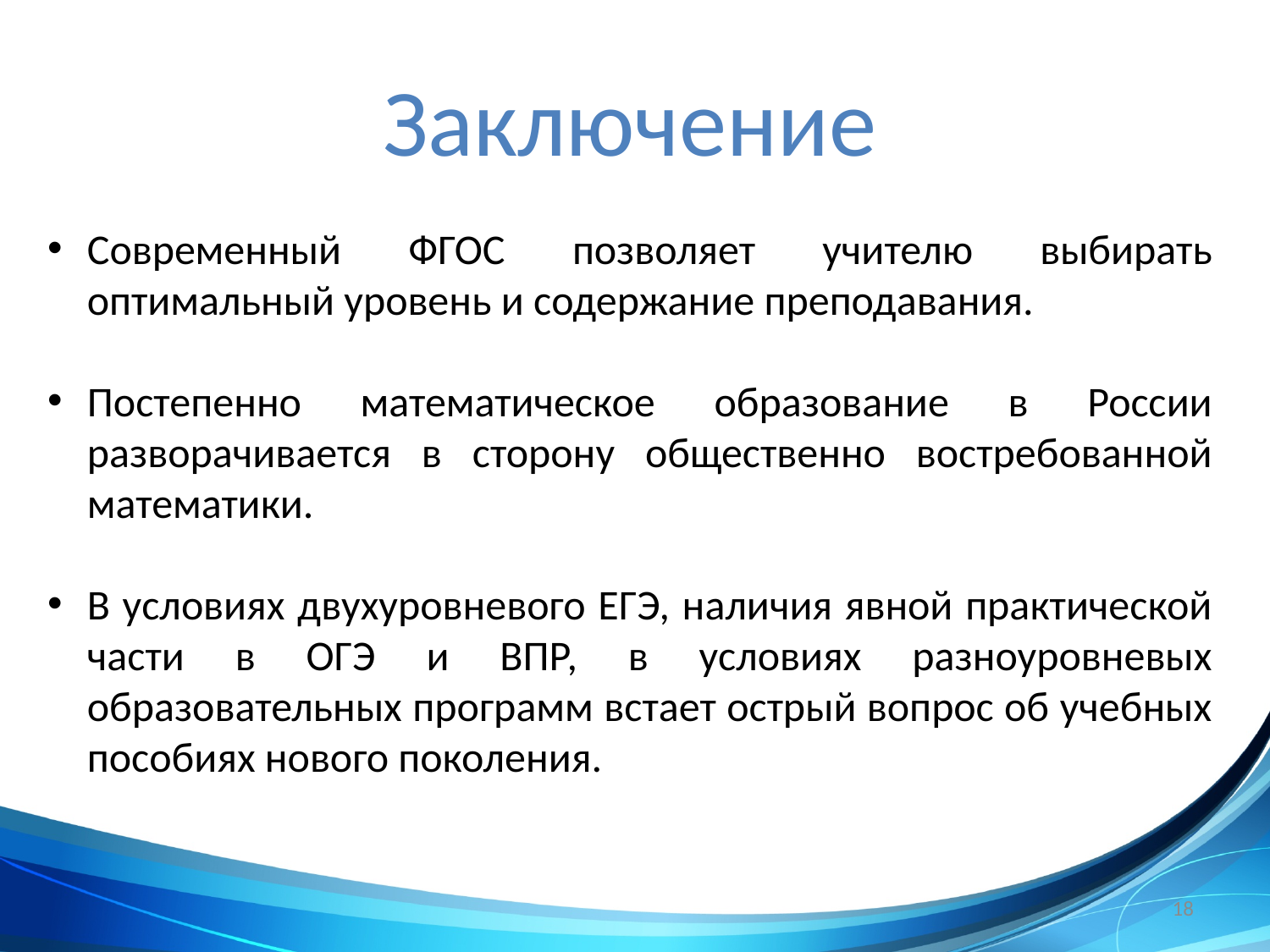

# Заключение
Современный ФГОС позволяет учителю выбирать оптимальный уровень и содержание преподавания.

Постепенно математическое образование в России разворачивается в сторону общественно востребованной математики.

В условиях двухуровневого ЕГЭ, наличия явной практической части в ОГЭ и ВПР, в условиях разноуровневых образовательных программ встает острый вопрос об учебных пособиях нового поколения.

18